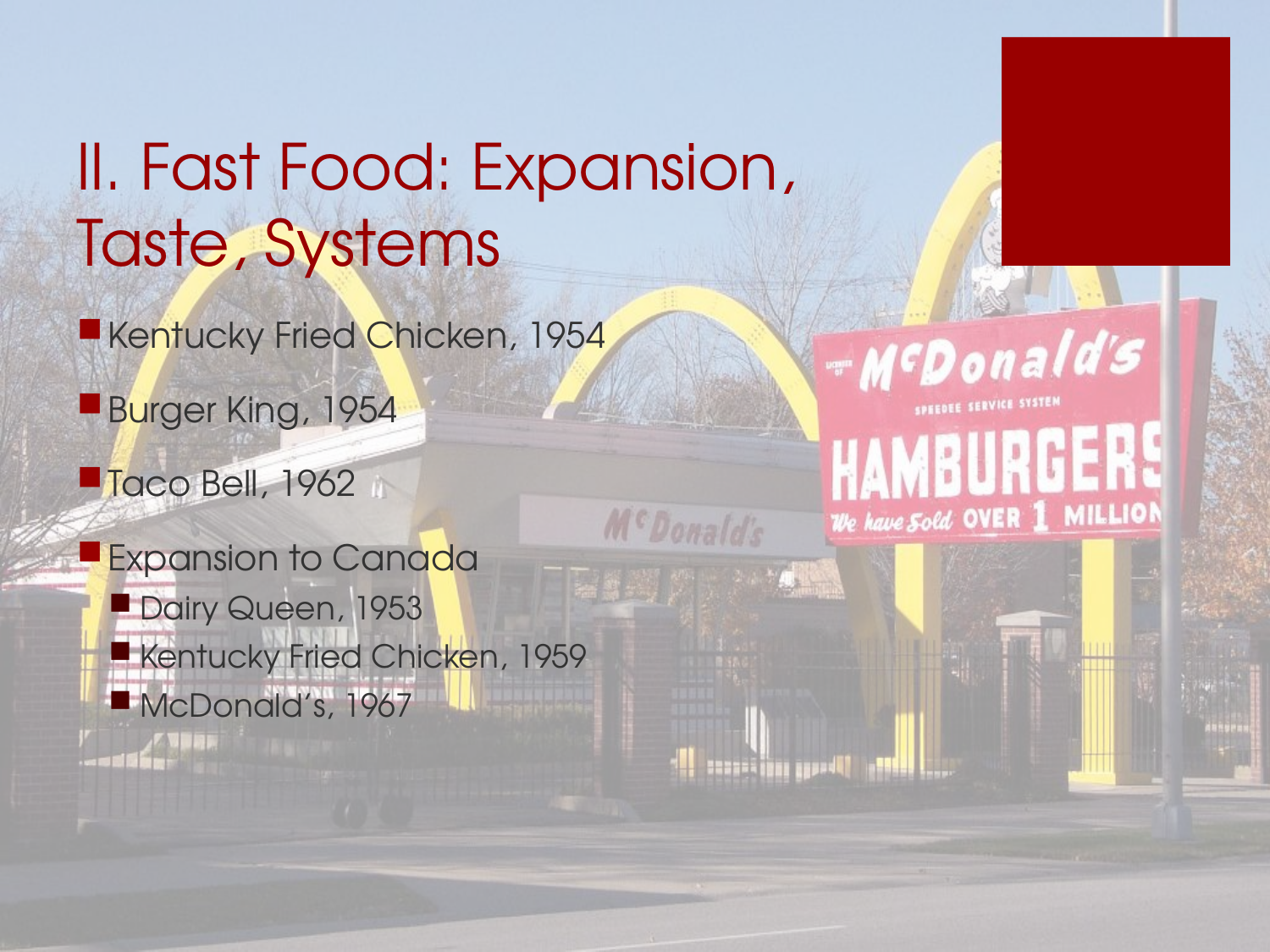

# II. Fast Food: Expansion, Taste, Systems
Kentucky Fried Chicken, 1954
Burger King, 1954
Taco Bell, 1962
Expansion to Canada
Dairy Queen, 1953
Kentucky Fried Chicken, 1959
McDonald’s, 1967